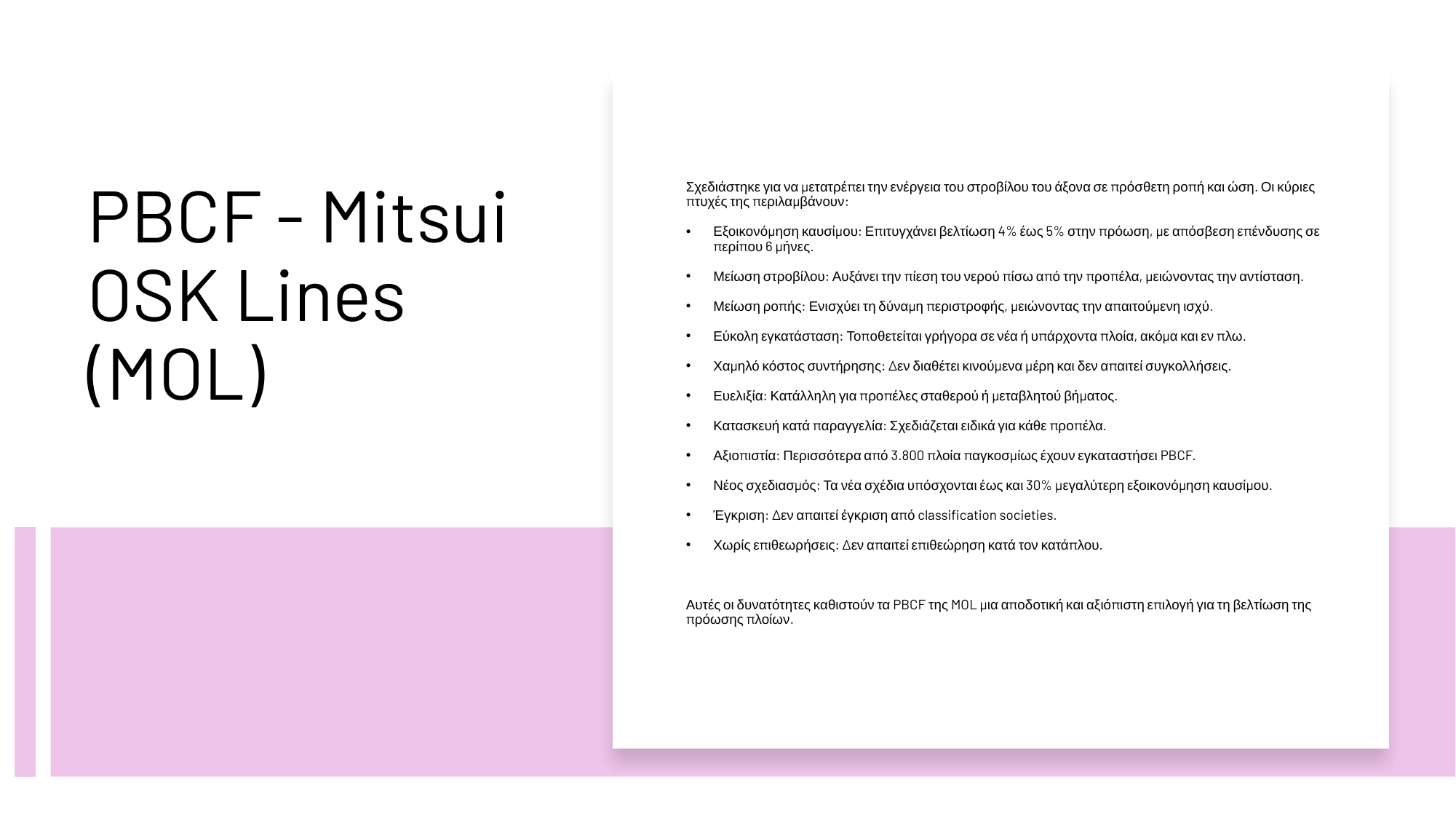

Σχεδιάστηκε για να μετατρέπει την ενέργεια του στροβίλου του άξονα σε πρόσθετη ροπή και ώση. Οι κύριες πτυχές της περιλαμβάνουν:
Εξοικονόμηση καυσίμου: Επιτυγχάνει βελτίωση 4% έως 5% στην πρόωση, με απόσβεση επένδυσης σε περίπου 6 μήνες.
Μείωση στροβίλου: Αυξάνει την πίεση του νερού πίσω από την προπέλα, μειώνοντας την αντίσταση.
Μείωση ροπής: Ενισχύει τη δύναμη περιστροφής, μειώνοντας την απαιτούμενη ισχύ.
Εύκολη εγκατάσταση: Τοποθετείται γρήγορα σε νέα ή υπάρχοντα πλοία, ακόμα και εν πλω.
Χαμηλό κόστος συντήρησης: Δεν διαθέτει κινούμενα μέρη και δεν απαιτεί συγκολλήσεις.
Ευελιξία: Κατάλληλη για προπέλες σταθερού ή μεταβλητού βήματος.
Κατασκευή κατά παραγγελία: Σχεδιάζεται ειδικά για κάθε προπέλα.
Αξιοπιστία: Περισσότερα από 3.800 πλοία παγκοσμίως έχουν εγκαταστήσει PBCF.
Νέος σχεδιασμός: Τα νέα σχέδια υπόσχονται έως και 30% μεγαλύτερη εξοικονόμηση καυσίμου.
Έγκριση: Δεν απαιτεί έγκριση από classification societies.
Χωρίς επιθεωρήσεις: Δεν απαιτεί επιθεώρηση κατά τον κατάπλου.

Αυτές οι δυνατότητες καθιστούν τα PBCF της MOL μια αποδοτική και αξιόπιστη επιλογή για τη βελτίωση της πρόωσης πλοίων.
# PBCF - Mitsui OSK Lines (MOL)

13